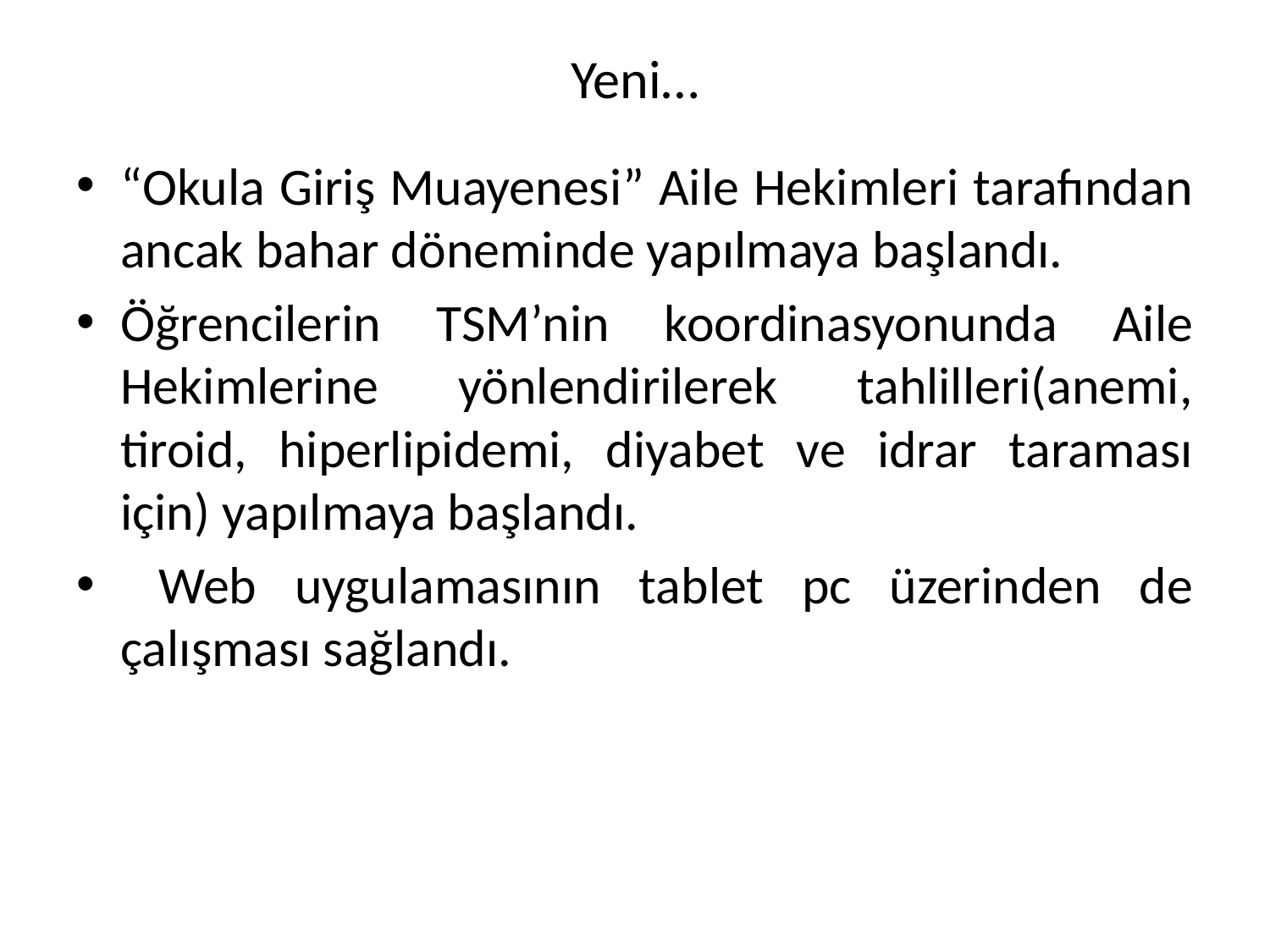

# Yeni…
“Okula Giriş Muayenesi” Aile Hekimleri tarafından ancak bahar döneminde yapılmaya başlandı.
Öğrencilerin TSM’nin koordinasyonunda Aile Hekimlerine yönlendirilerek tahlilleri(anemi, tiroid, hiperlipidemi, diyabet ve idrar taraması için) yapılmaya başlandı.
 Web uygulamasının tablet pc üzerinden de çalışması sağlandı.